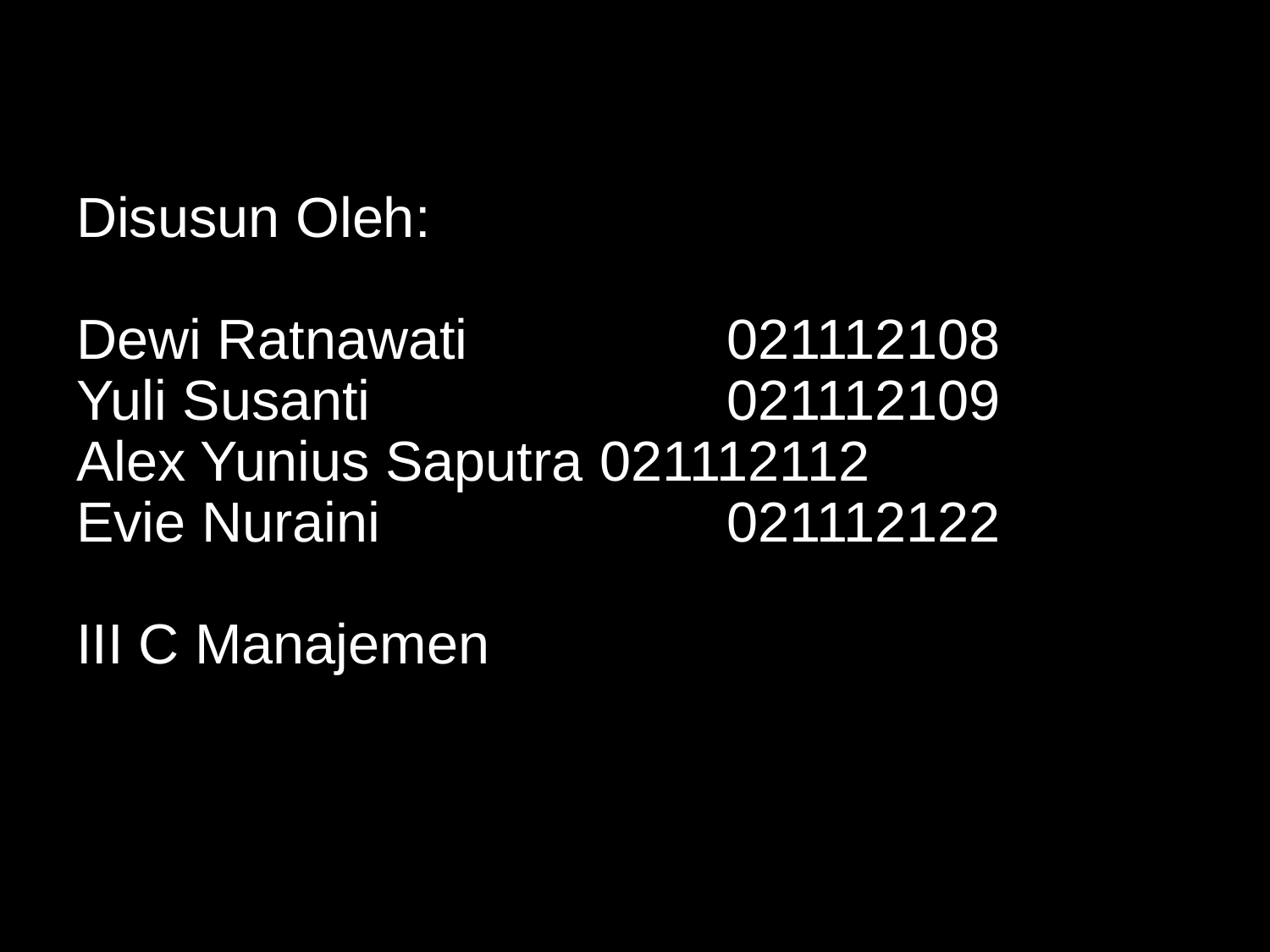

# Disusun Oleh: Dewi Ratnawati		 021112108 Yuli Susanti 			 021112109 Alex Yunius Saputra	 021112112 Evie Nuraini			 021112122 III C Manajemen